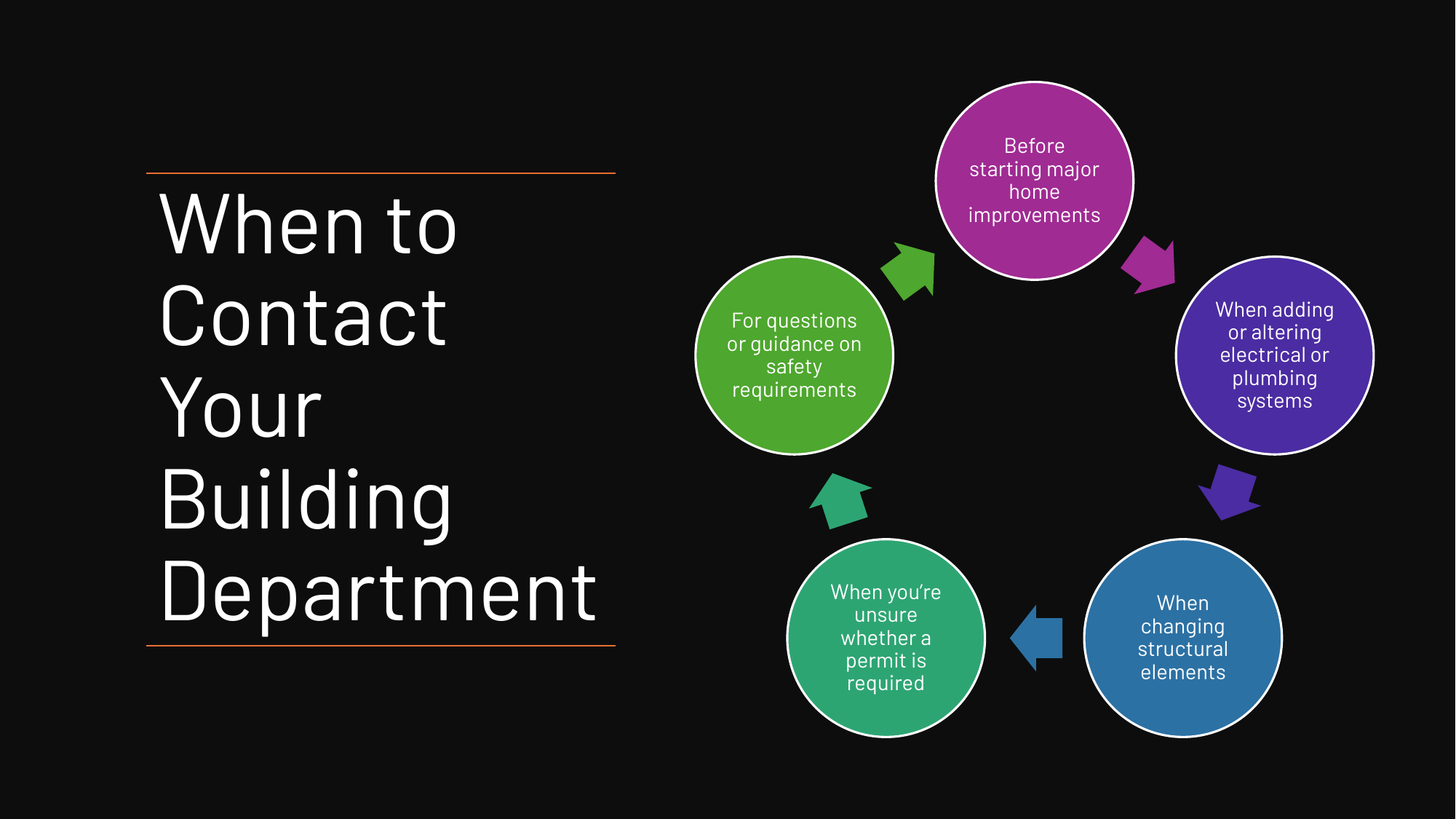

Before starting major home improvements

When adding or altering electrical or plumbing systems

When changing structural elements

When you’re unsure whether a permit is required

For questions or guidance on safety requirements

# When to Contact Your Building Department